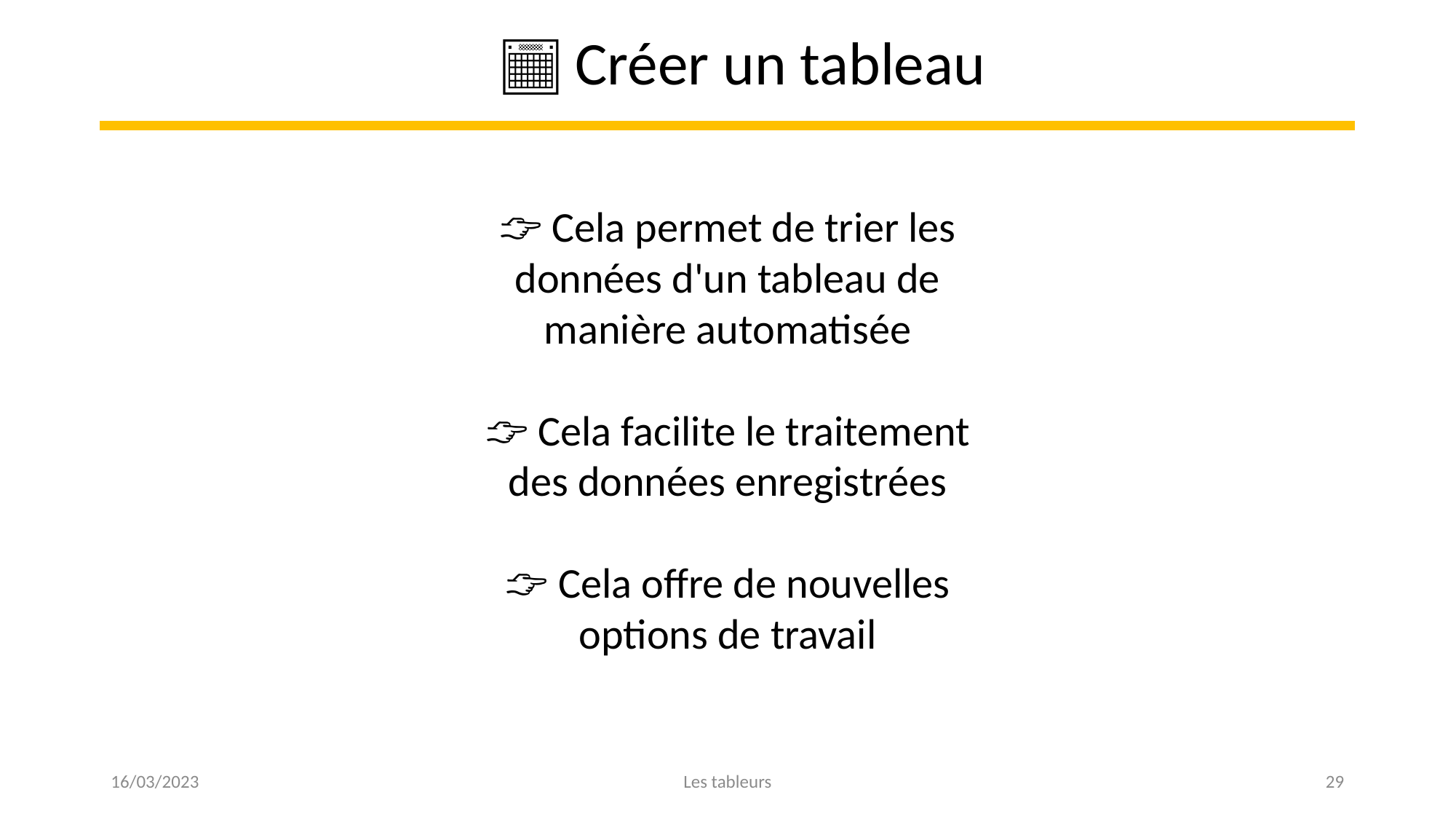

📅 Créer un tableau
👉 Cela permet de trier les données d'un tableau de manière automatisée

👉 Cela facilite le traitement des données enregistrées

👉 Cela offre de nouvelles options de travail
16/03/2023
Les tableurs
29